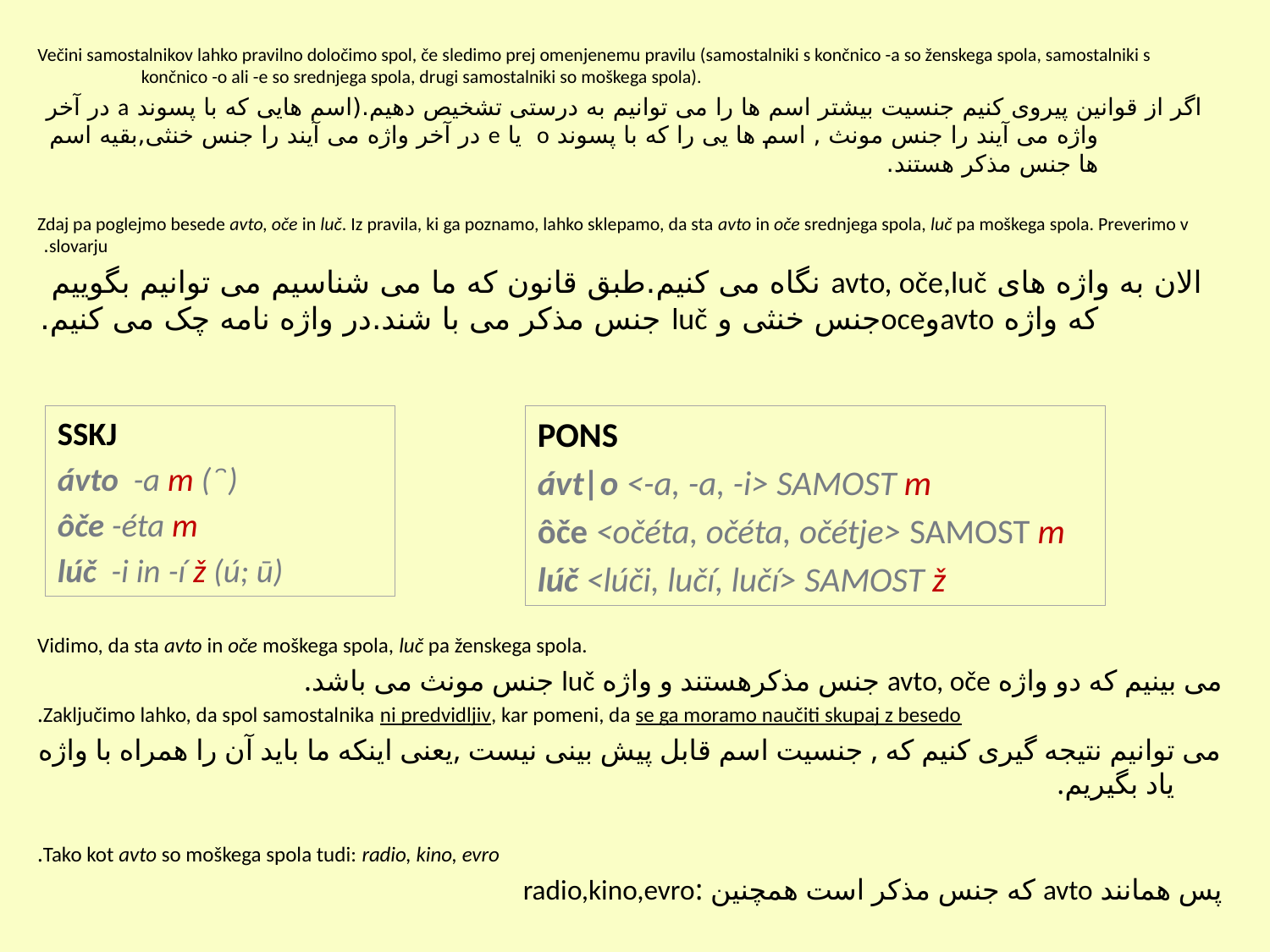

Večini samostalnikov lahko pravilno določimo spol, če sledimo prej omenjenemu pravilu (samostalniki s končnico -a so ženskega spola, samostalniki s končnico -o ali -e so srednjega spola, drugi samostalniki so moškega spola).
اگر از قوانین پیروی کنیم جنسیت بیشتر اسم ها را می توانیم به درستی تشخیص دهیم.(اسم هایی که با پسوند a در آخر واژه می آیند را جنس مونث , اسم ها یی را که با پسوند o  یا e در آخر واژه می آیند را جنس خنثی,بقیه اسم ها جنس مذکر هستند.

Zdaj pa poglejmo besede avto, oče in luč. Iz pravila, ki ga poznamo, lahko sklepamo, da sta avto in oče srednjega spola, luč pa moškega spola. Preverimo v slovarju.
الان به واژه های avto, oče,luč نگاه می کنیم.طبق قانون که ما می شناسیم می توانیم بگوییم که واژه avtoوoceجنس خنثی و luč جنس مذکر می با شند.در واژه نامه چک می کنیم.
SSKJ
ávto  -a m (ȃ)
ôče -éta m
lúč  -i in -í ž (ú; ū)

PONS
ávt|o <-a, -a, -i> SAMOST m
ôče <očéta, očéta, očétje> SAMOST m
lúč <lúči, lučí, lučí> SAMOST ž

Vidimo, da sta avto in oče moškega spola, luč pa ženskega spola.
می بینیم که دو واژه avto, oče جنس مذکرهستند و واژه luč جنس مونث می باشد.
Zaključimo lahko, da spol samostalnika ni predvidljiv, kar pomeni, da se ga moramo naučiti skupaj z besedo.
می توانیم نتیجه گیری کنیم که , جنسیت اسم قابل پیش بینی نیست ,یعنی اینکه ما باید آن را همراه با واژه یاد بگیریم.

Tako kot avto so moškega spola tudi: radio, kino, evro.
پس همانند avto که جنس مذکر است همچنین :radio,kino,evro